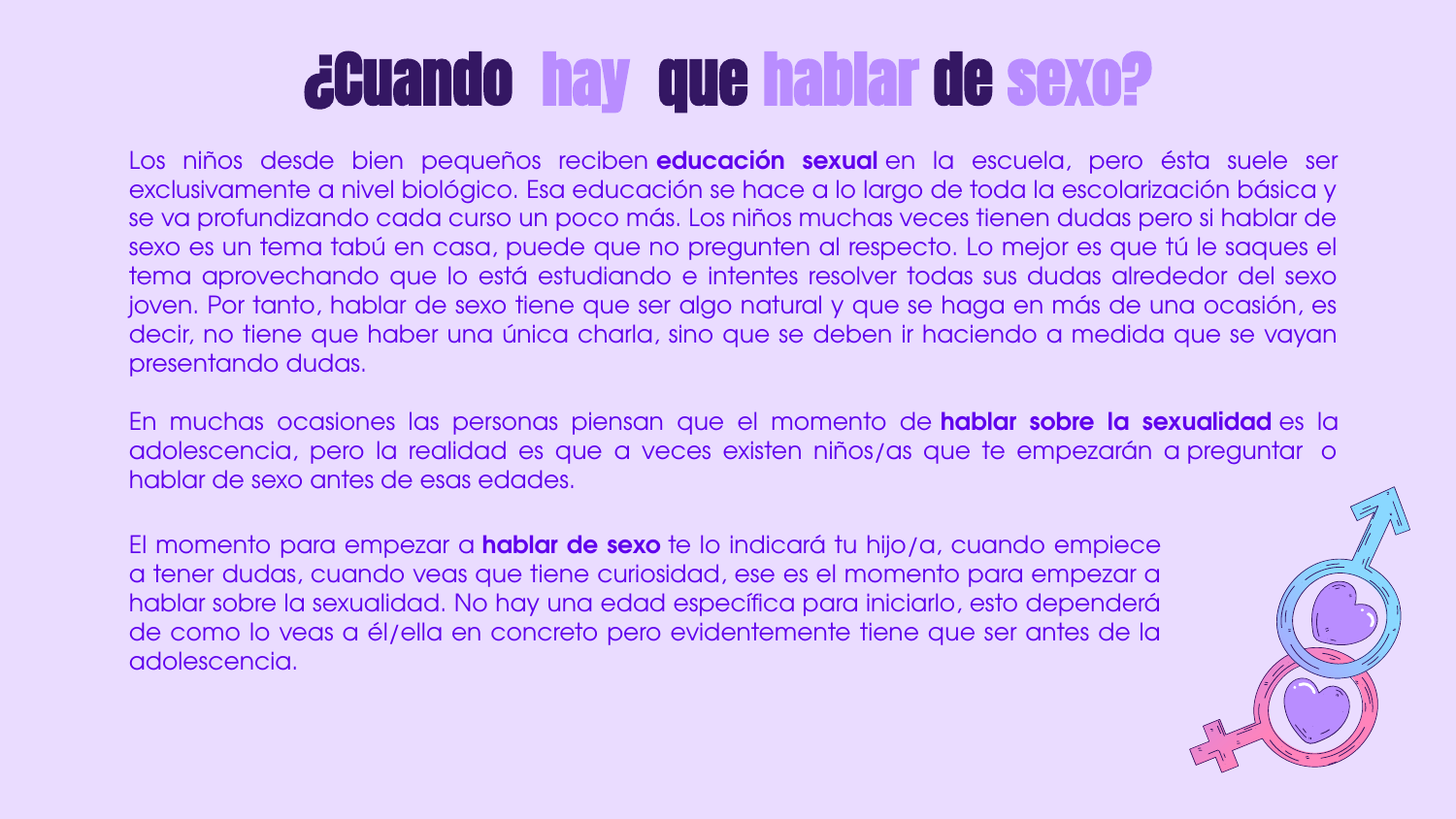

# ¿Cuando  hay  que hablar de sexo?
Los niños desde bien pequeños reciben educación sexual en la escuela, pero ésta suele ser exclusivamente a nivel biológico. Esa educación se hace a lo largo de toda la escolarización básica y se va profundizando cada curso un poco más. Los niños muchas veces tienen dudas pero si hablar de sexo es un tema tabú en casa, puede que no pregunten al respecto. Lo mejor es que tú le saques el tema aprovechando que lo está estudiando e intentes resolver todas sus dudas alrededor del sexo joven. Por tanto, hablar de sexo tiene que ser algo natural y que se haga en más de una ocasión, es decir, no tiene que haber una única charla, sino que se deben ir haciendo a medida que se vayan presentando dudas.

En muchas ocasiones las personas piensan que el momento de hablar sobre la sexualidad es la adolescencia, pero la realidad es que a veces existen niños/as que te empezarán a preguntar  o hablar de sexo antes de esas edades.

El momento para empezar a hablar de sexo te lo indicará tu hijo/a, cuando empiece a tener dudas, cuando veas que tiene curiosidad, ese es el momento para empezar a hablar sobre la sexualidad. No hay una edad específica para iniciarlo, esto dependerá de como lo veas a él/ella en concreto pero evidentemente tiene que ser antes de la adolescencia.